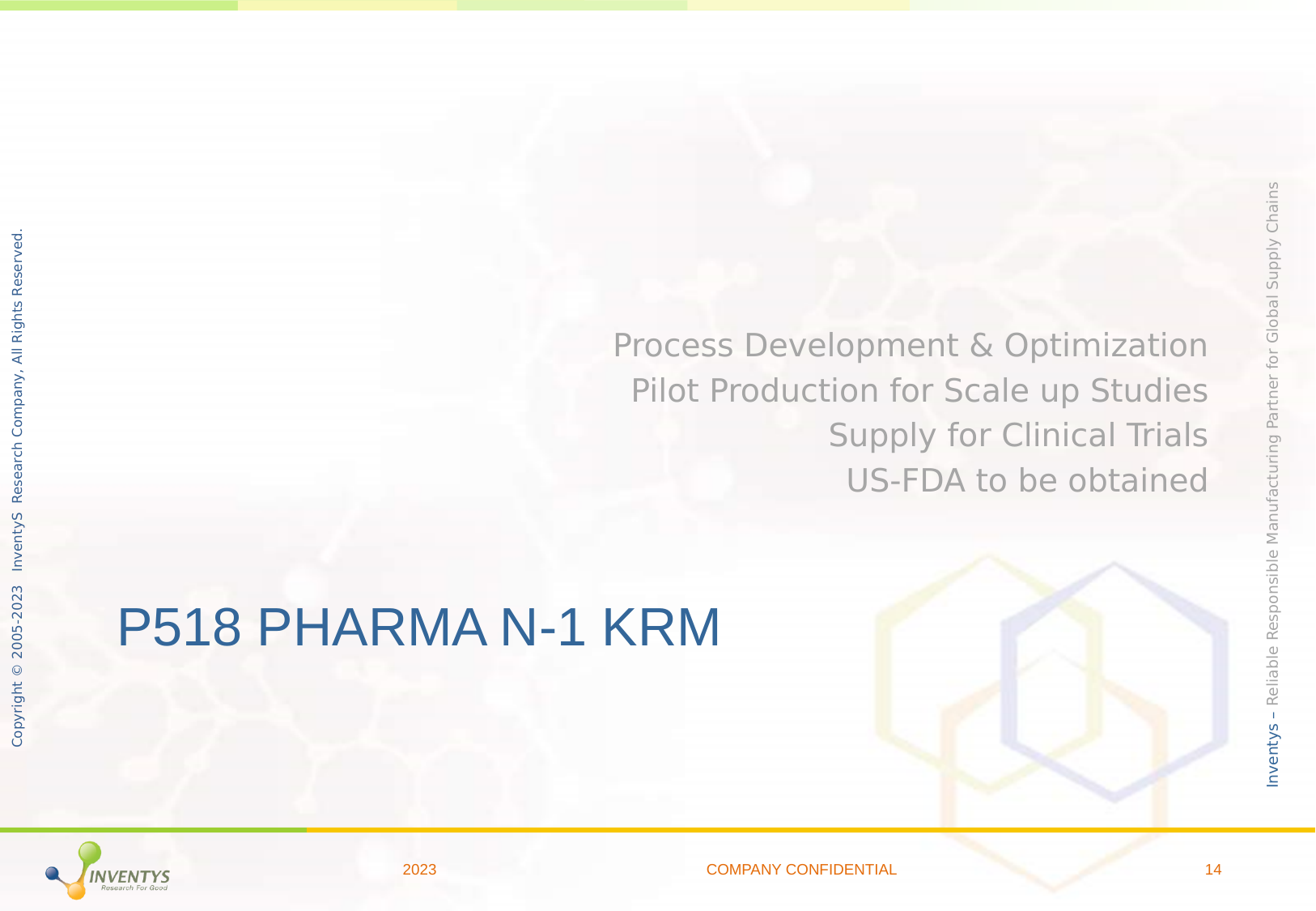

Process Development & Optimization
Pilot Production for Scale up Studies
Supply for Clinical Trials
US-FDA to be obtained
# P518 Pharma n-1 KRM
2023
COMPANY CONFIDENTIAL
14